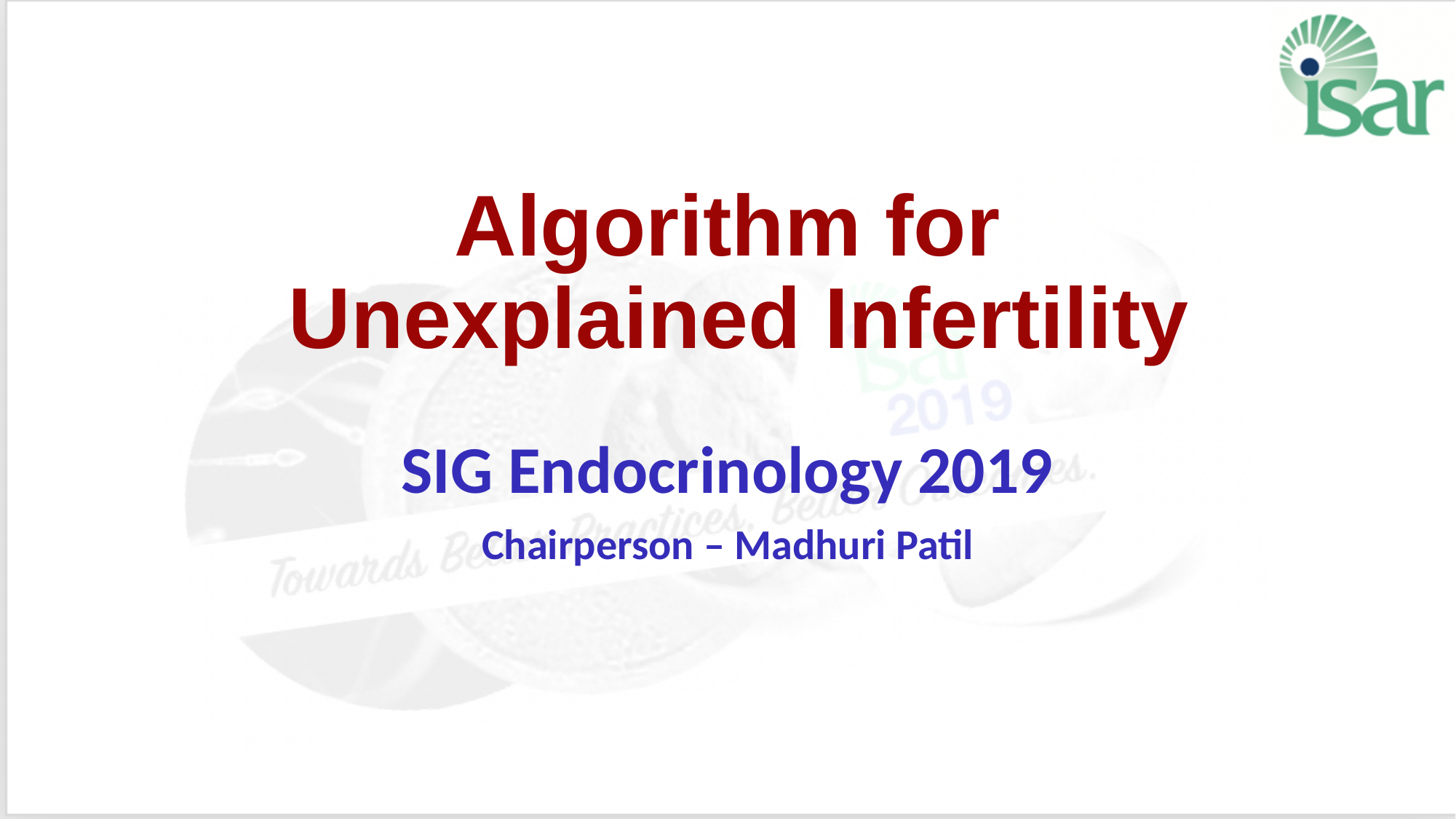

# Algorithm for Unexplained Infertility
SIG Endocrinology 2019
Chairperson – Madhuri Patil